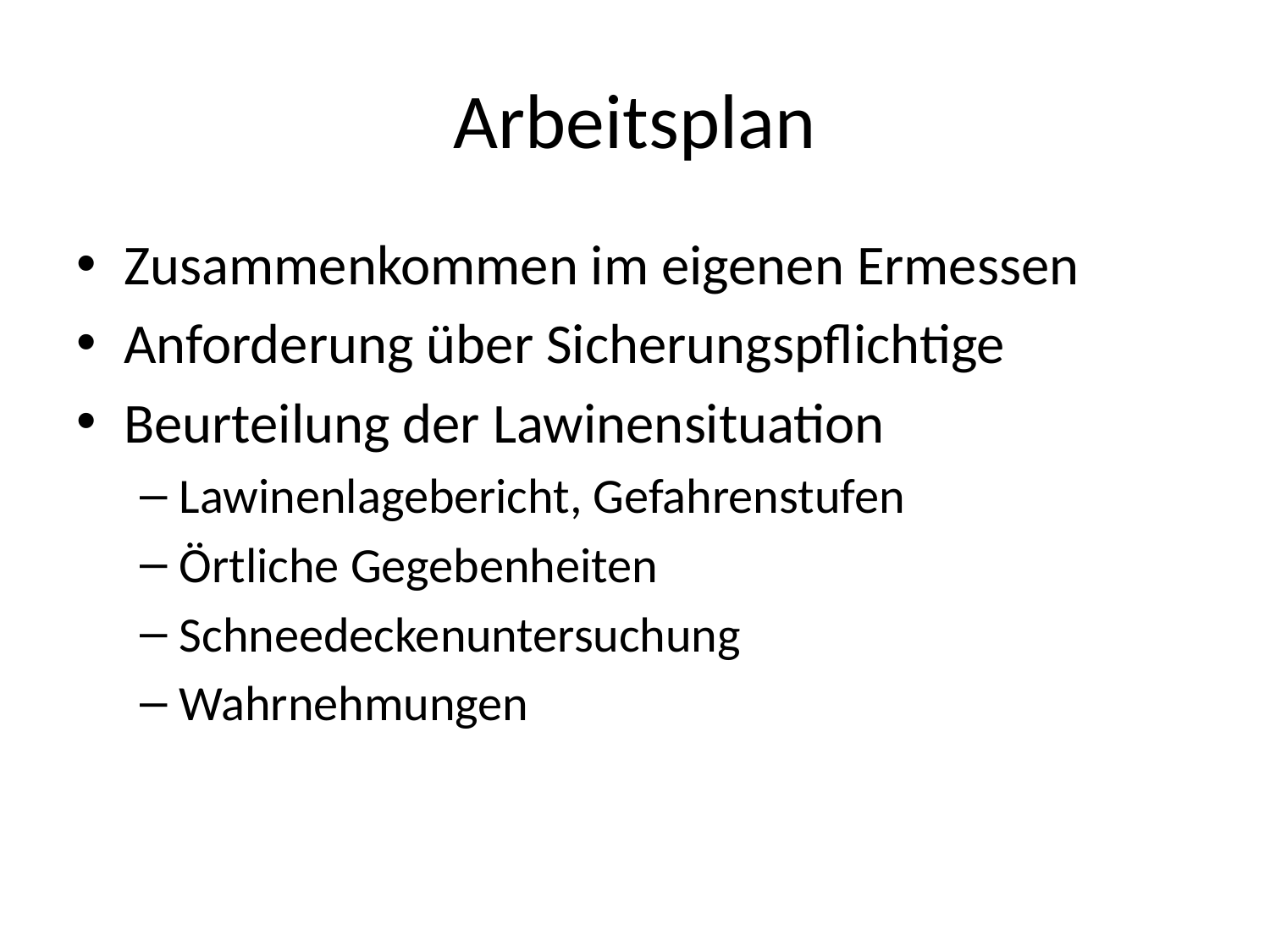

# Arbeitsplan
Zusammenkommen im eigenen Ermessen
Anforderung über Sicherungspflichtige
Beurteilung der Lawinensituation
Lawinenlagebericht, Gefahrenstufen
Örtliche Gegebenheiten
Schneedeckenuntersuchung
Wahrnehmungen